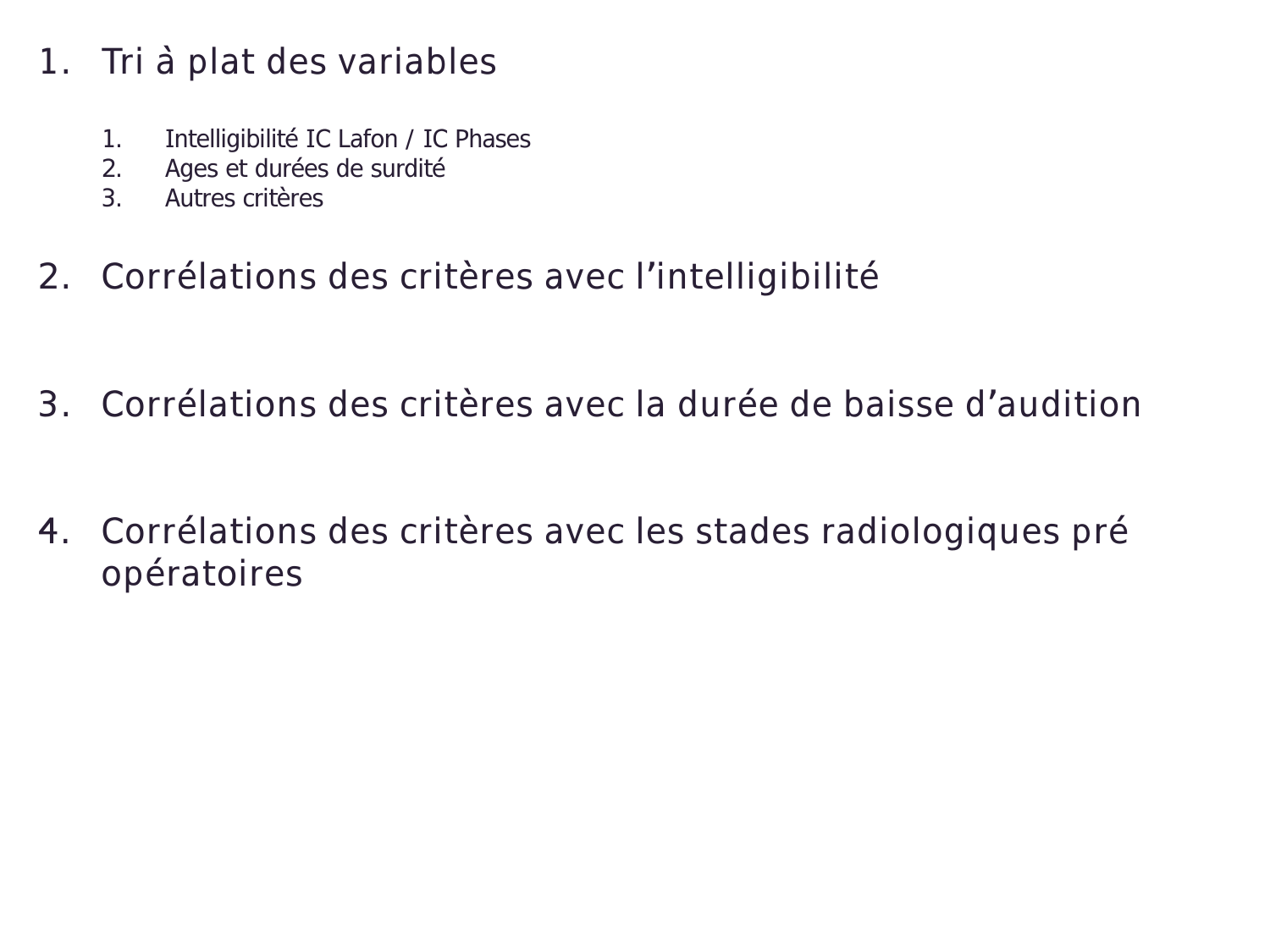

Tri à plat des variables

Intelligibilité IC Lafon / IC Phases
Ages et durées de surdité
Autres critères

Corrélations des critères avec l’intelligibilité

Corrélations des critères avec la durée de baisse d’audition

Corrélations des critères avec les stades radiologiques pré opératoires